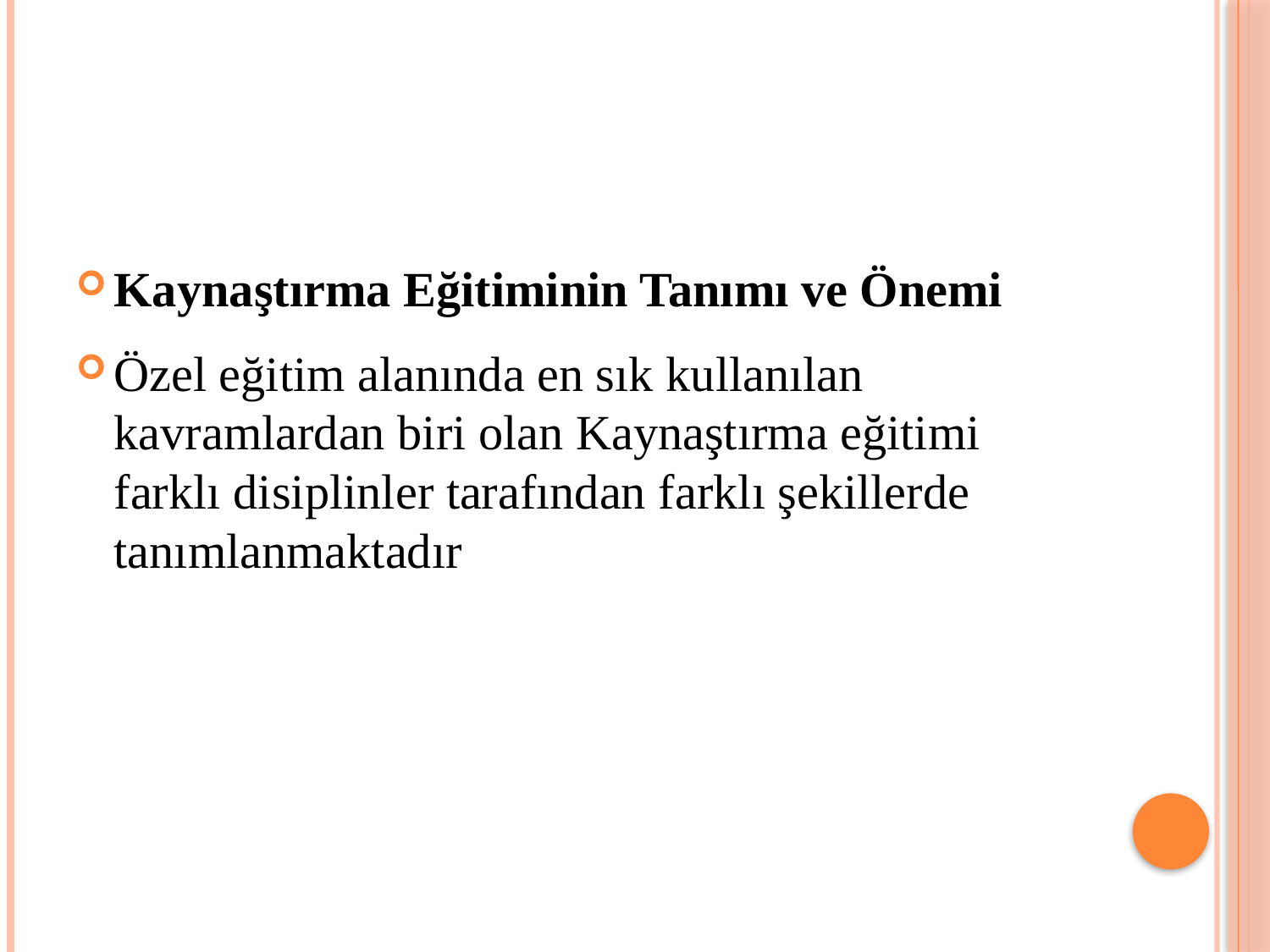

#
Kaynaştırma Eğitiminin Tanımı ve Önemi
Özel eğitim alanında en sık kullanılan kavramlardan biri olan Kaynaştırma eğitimi farklı disiplinler tarafından farklı şekillerde tanımlanmaktadır